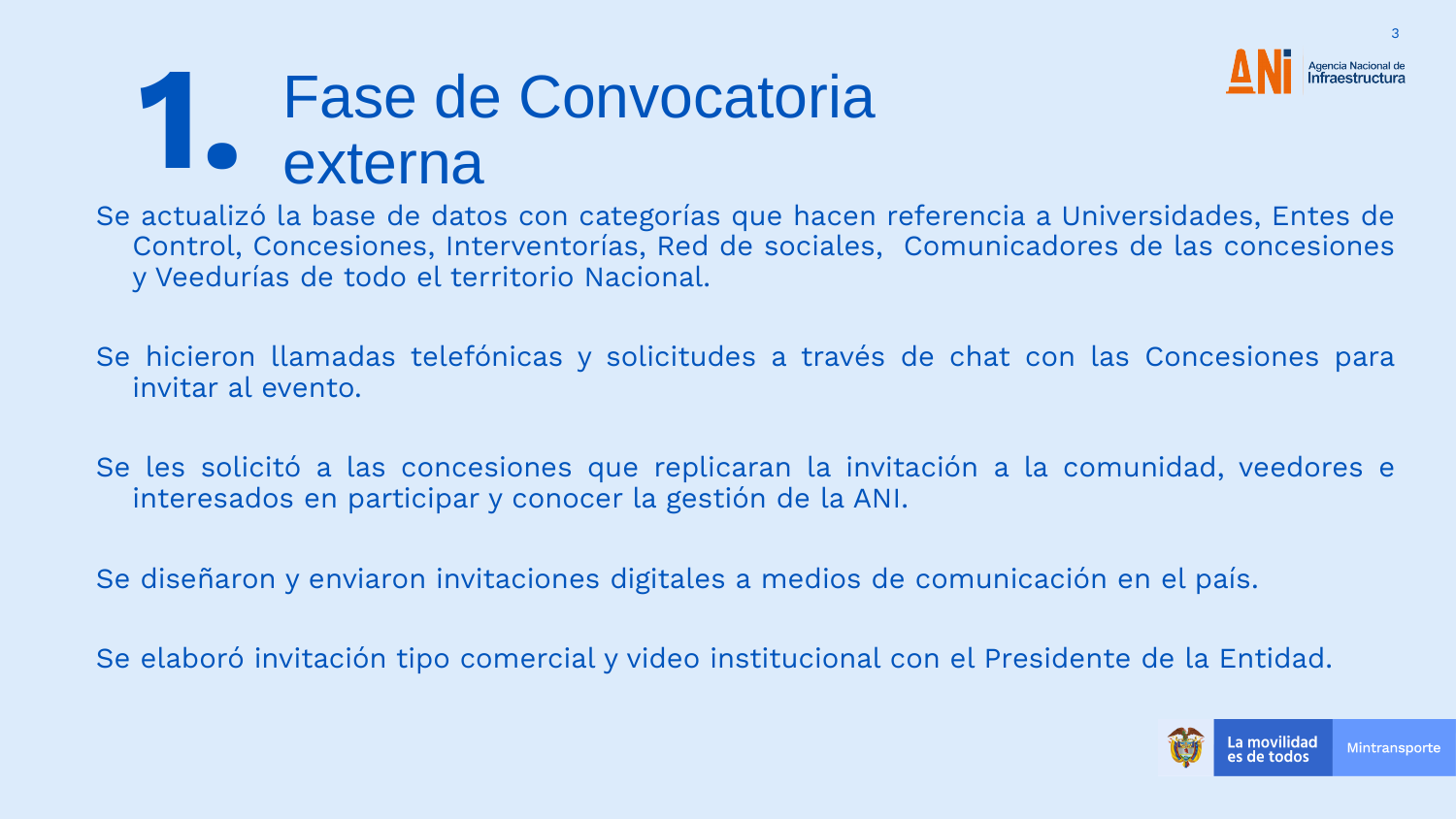

1.
# Fase de Convocatoria externa
Se actualizó la base de datos con categorías que hacen referencia a Universidades, Entes de Control, Concesiones, Interventorías, Red de sociales,  Comunicadores de las concesiones y Veedurías de todo el territorio Nacional.

Se hicieron llamadas telefónicas y solicitudes a través de chat con las Concesiones para invitar al evento.

Se les solicitó a las concesiones que replicaran la invitación a la comunidad, veedores e interesados en participar y conocer la gestión de la ANI.

Se diseñaron y enviaron invitaciones digitales a medios de comunicación en el país.

Se elaboró invitación tipo comercial y video institucional con el Presidente de la Entidad.